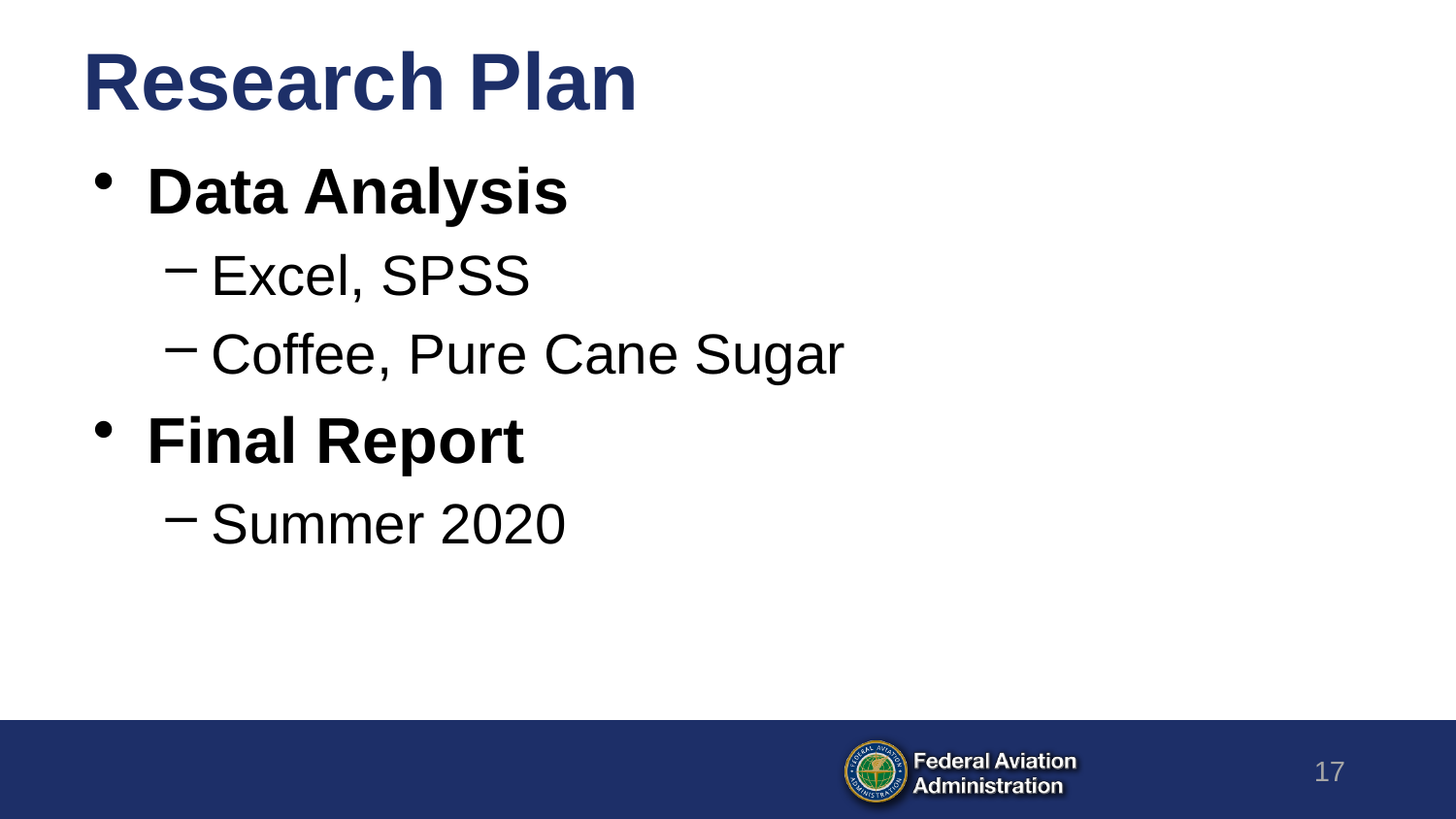

# Research Plan
Data Analysis
Excel, SPSS
Coffee, Pure Cane Sugar
Final Report
Summer 2020
17